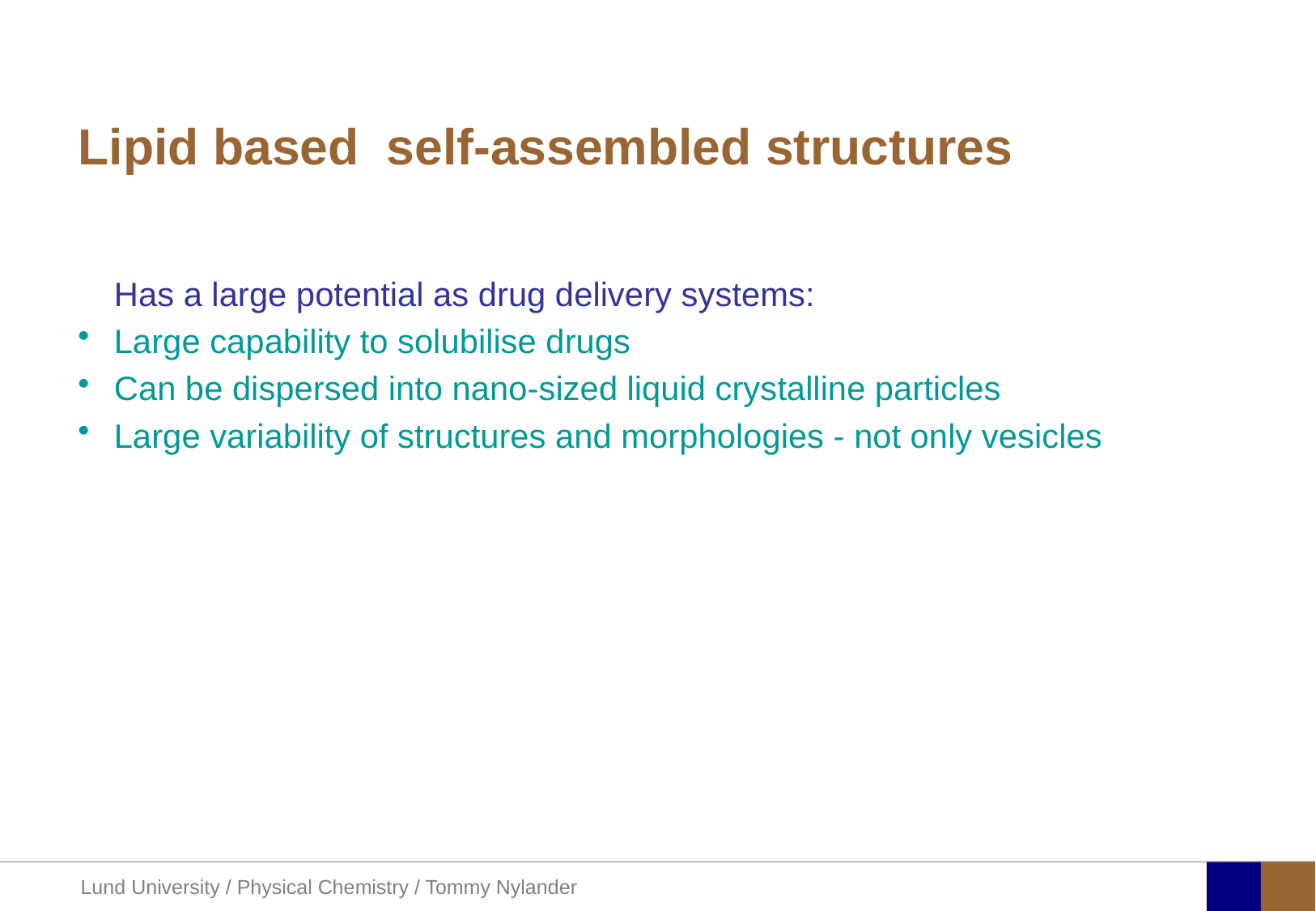

# Lipid based  self-assembled structures
	Has a large potential as drug delivery systems:
Large capability to solubilise drugs
Can be dispersed into nano-sized liquid crystalline particles
Large variability of structures and morphologies - not only vesicles